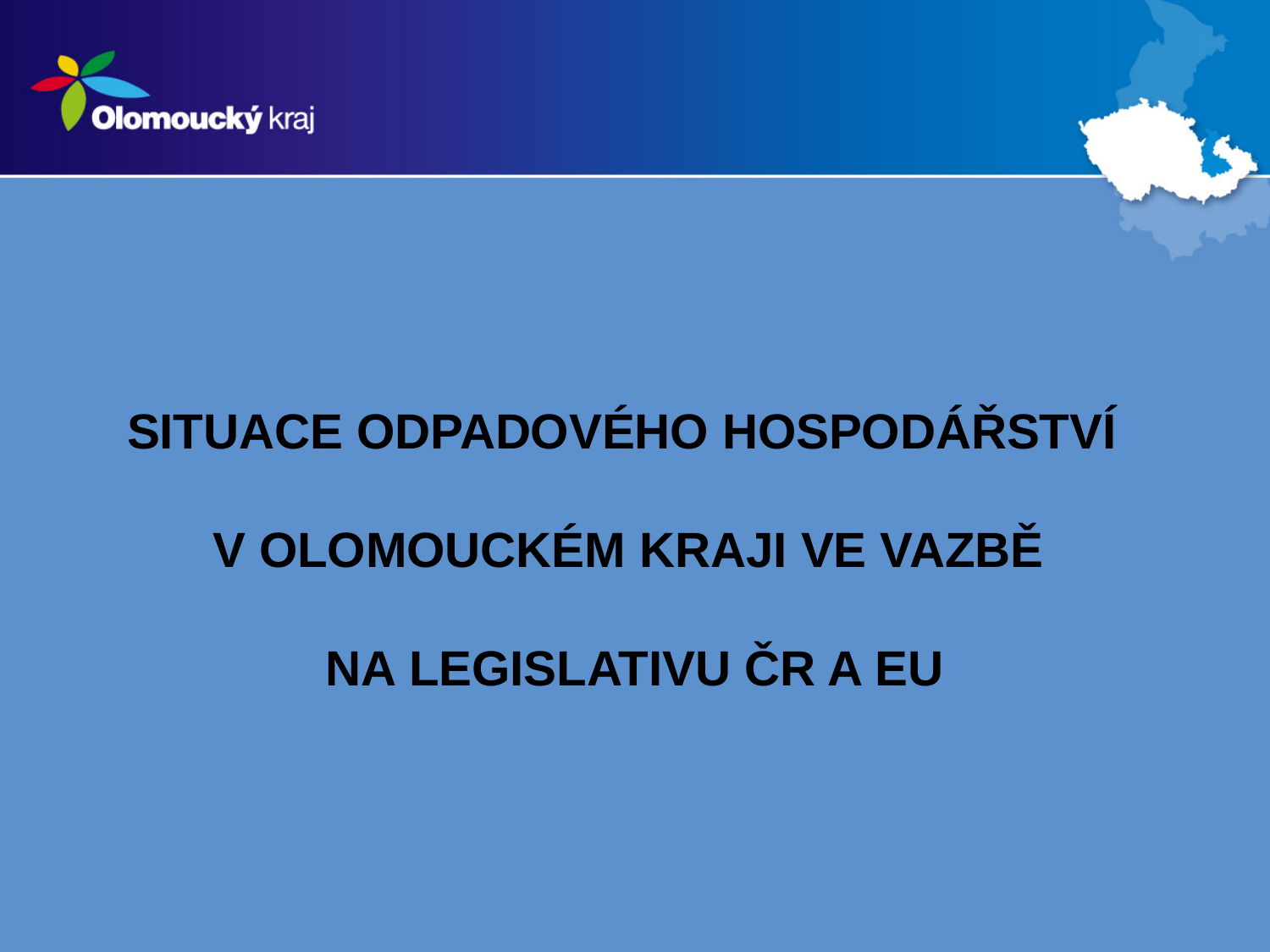

# SITUACE ODPADOVÉHO HOSPODÁŘSTVÍ	 V OLOMOUCKÉM KRAJI VE VAZBĚ NA LEGISLATIVU ČR A EU